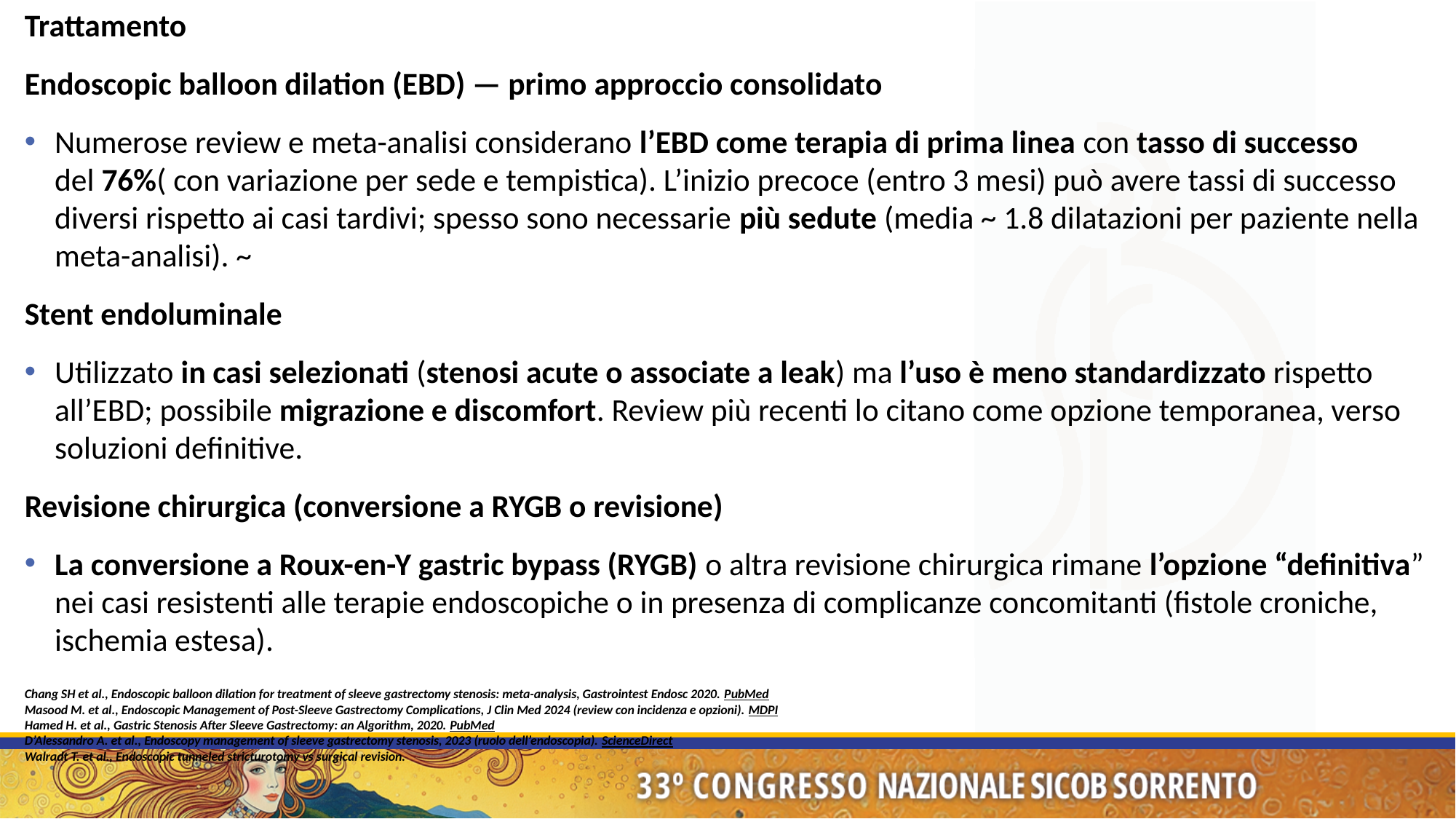

Trattamento
Endoscopic balloon dilation (EBD) — primo approccio consolidato
Numerose review e meta-analisi considerano l’EBD come terapia di prima linea con tasso di successo del 76%( con variazione per sede e tempistica). L’inizio precoce (entro 3 mesi) può avere tassi di successo diversi rispetto ai casi tardivi; spesso sono necessarie più sedute (media ~ 1.8 dilatazioni per paziente nella meta-analisi). ~
Stent endoluminale
Utilizzato in casi selezionati (stenosi acute o associate a leak) ma l’uso è meno standardizzato rispetto all’EBD; possibile migrazione e discomfort. Review più recenti lo citano come opzione temporanea, verso soluzioni definitive.
Revisione chirurgica (conversione a RYGB o revisione)
La conversione a Roux-en-Y gastric bypass (RYGB) o altra revisione chirurgica rimane l’opzione “definitiva” nei casi resistenti alle terapie endoscopiche o in presenza di complicanze concomitanti (fistole croniche, ischemia estesa).

Chang SH et al., Endoscopic balloon dilation for treatment of sleeve gastrectomy stenosis: meta-analysis, Gastrointest Endosc 2020. PubMed
Masood M. et al., Endoscopic Management of Post-Sleeve Gastrectomy Complications, J Clin Med 2024 (review con incidenza e opzioni). MDPI
Hamed H. et al., Gastric Stenosis After Sleeve Gastrectomy: an Algorithm, 2020. PubMed
D’Alessandro A. et al., Endoscopy management of sleeve gastrectomy stenosis, 2023 (ruolo dell’endoscopia). ScienceDirect
Walradt T. et al., Endoscopic tunneled stricturotomy vs surgical revision.